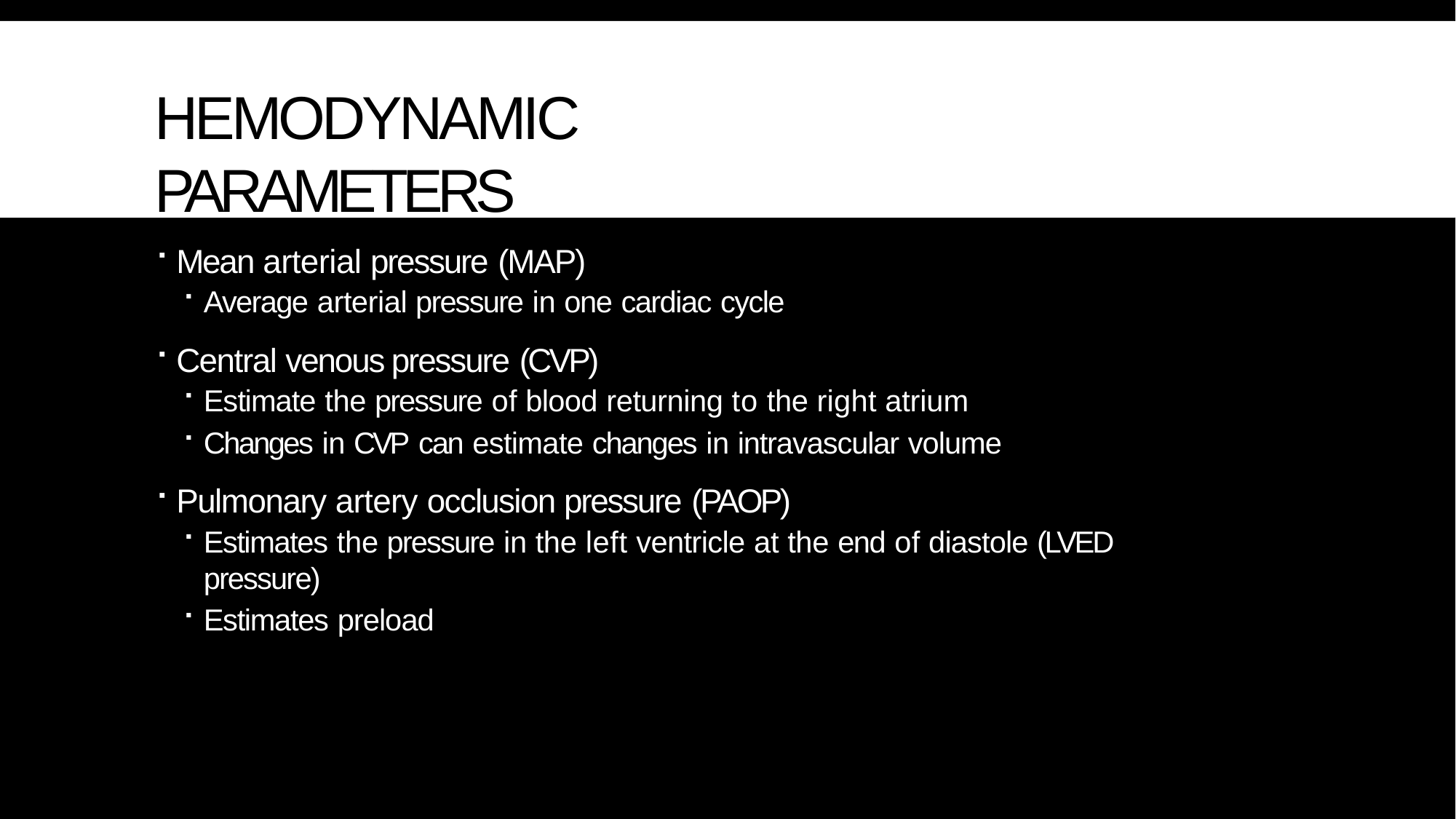

# HEMODYNAMIC PARAMETERS
Mean arterial pressure (MAP)
Average arterial pressure in one cardiac cycle
Central venous pressure (CVP)
Estimate the pressure of blood returning to the right atrium
Changes in CVP can estimate changes in intravascular volume
Pulmonary artery occlusion pressure (PAOP)
Estimates the pressure in the left ventricle at the end of diastole (LVED pressure)
Estimates preload